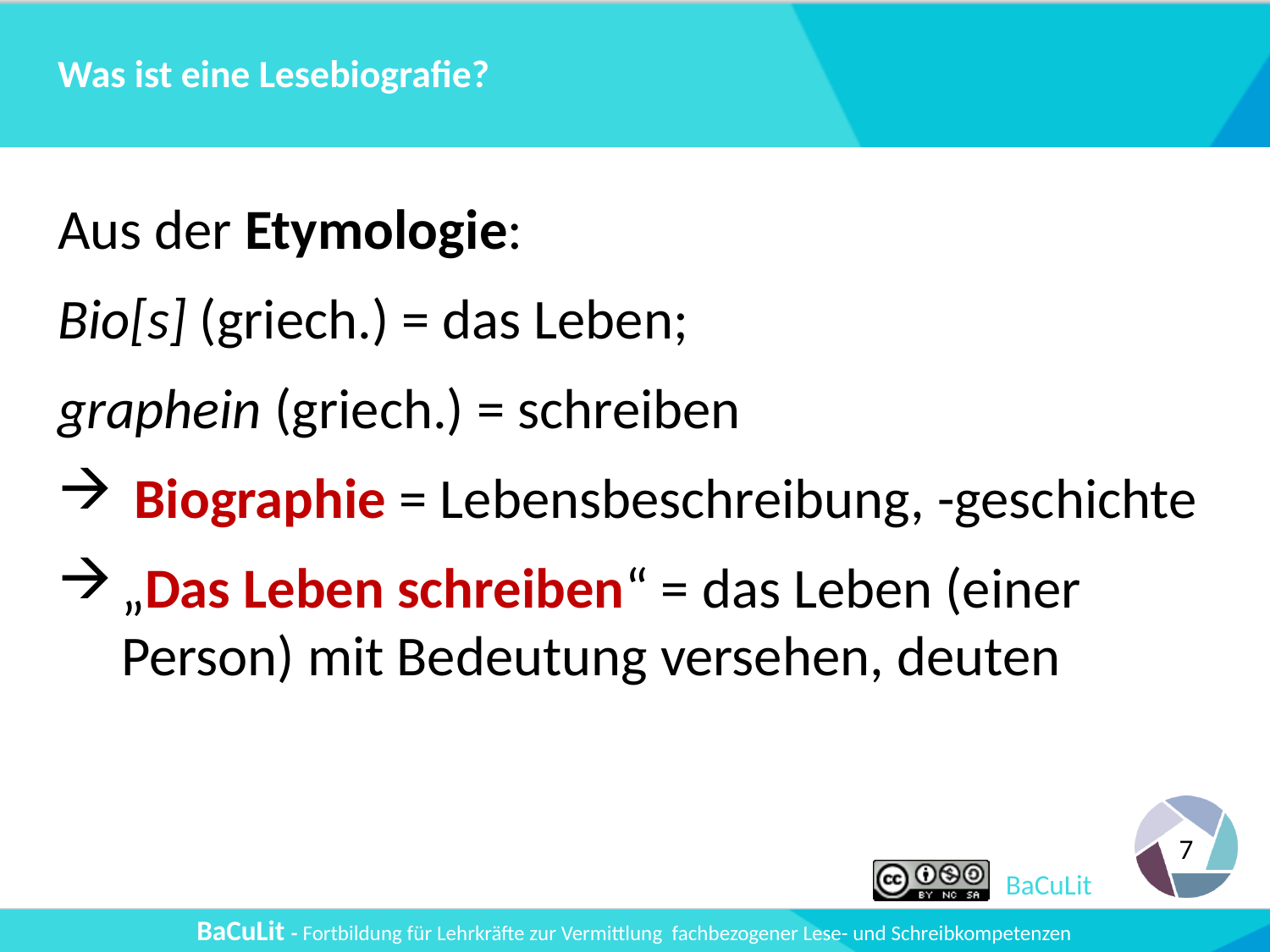

# Was ist eine Lesebiografie?
Aus der Etymologie:
Bio[s] (griech.) = das Leben;
graphein (griech.) = schreiben
 Biographie = Lebensbeschreibung, -geschichte
„Das Leben schreiben“ = das Leben (einer Person) mit Bedeutung versehen, deuten